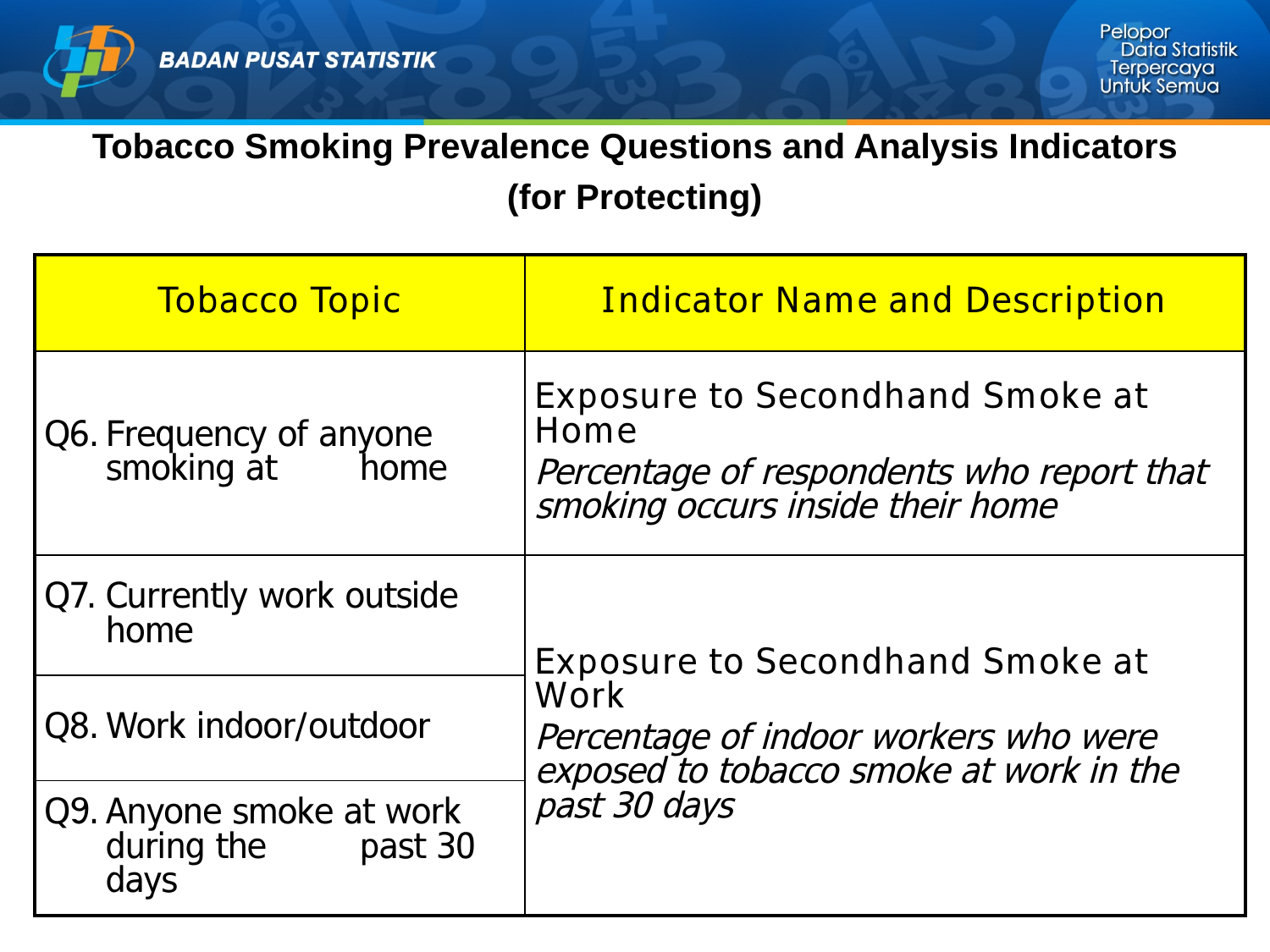

Tobacco Smoking Prevalence Questions and Analysis Indicators
(for Protecting)
| Tobacco Topic | Indicator Name and Description |
| --- | --- |
| Q6. Frequency of anyone smoking at home | Exposure to Secondhand Smoke at Home Percentage of respondents who report that smoking occurs inside their home |
| Q7. Currently work outside home | Exposure to Secondhand Smoke at Work Percentage of indoor workers who were exposed to tobacco smoke at work in the past 30 days |
| Q8. Work indoor/outdoor |  |
| Q9. Anyone smoke at work during the past 30 days |  |